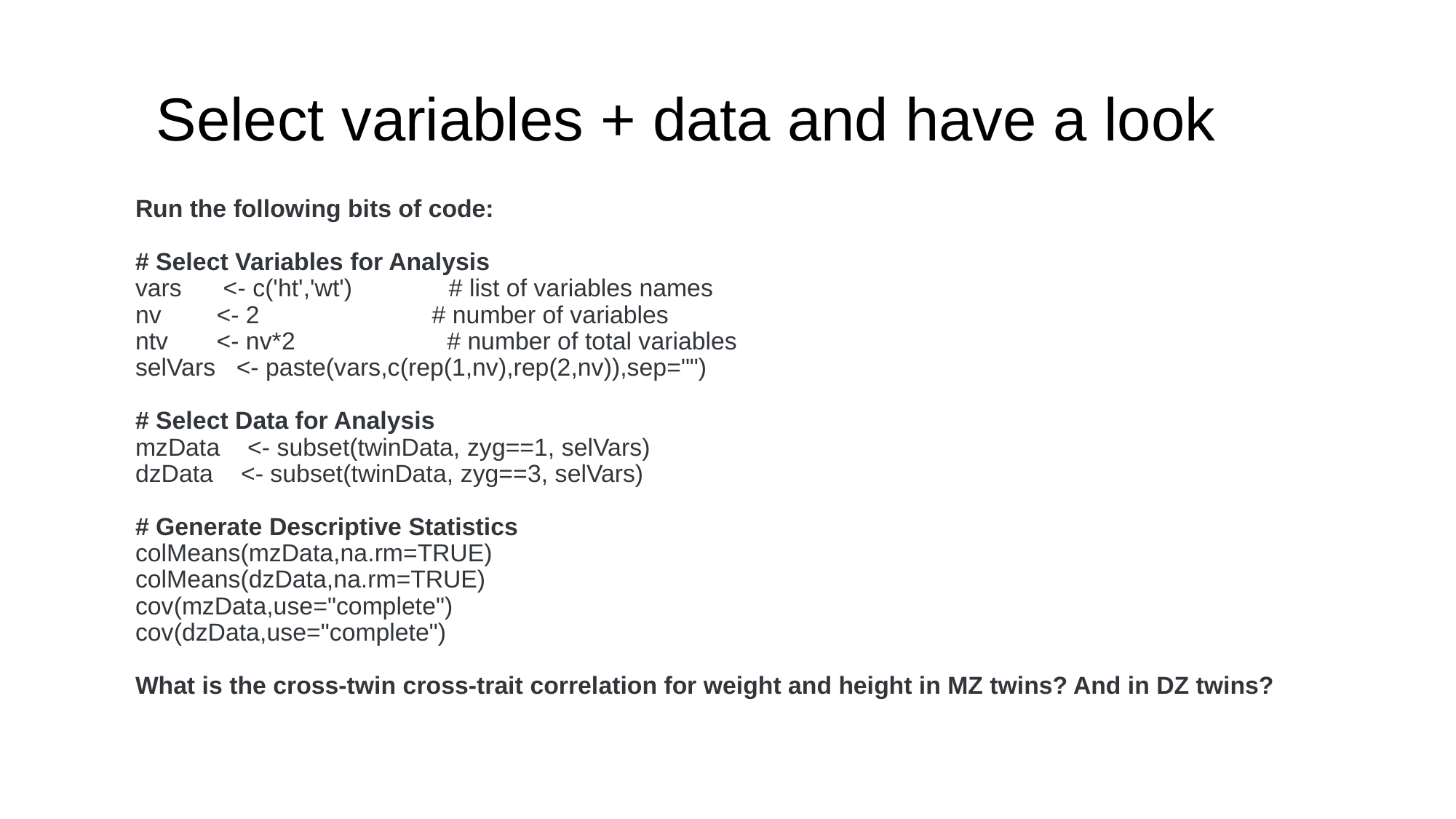

Select variables + data and have a look
Run the following bits of code:
# Select Variables for Analysis
vars      <- c('ht','wt')              # list of variables names
nv        <- 2                         # number of variables
ntv       <- nv*2                      # number of total variables
selVars   <- paste(vars,c(rep(1,nv),rep(2,nv)),sep="")
# Select Data for Analysis
mzData    <- subset(twinData, zyg==1, selVars)
dzData    <- subset(twinData, zyg==3, selVars)
# Generate Descriptive Statistics
colMeans(mzData,na.rm=TRUE)
colMeans(dzData,na.rm=TRUE)
cov(mzData,use="complete")
cov(dzData,use="complete")
What is the cross-twin cross-trait correlation for weight and height in MZ twins? And in DZ twins?